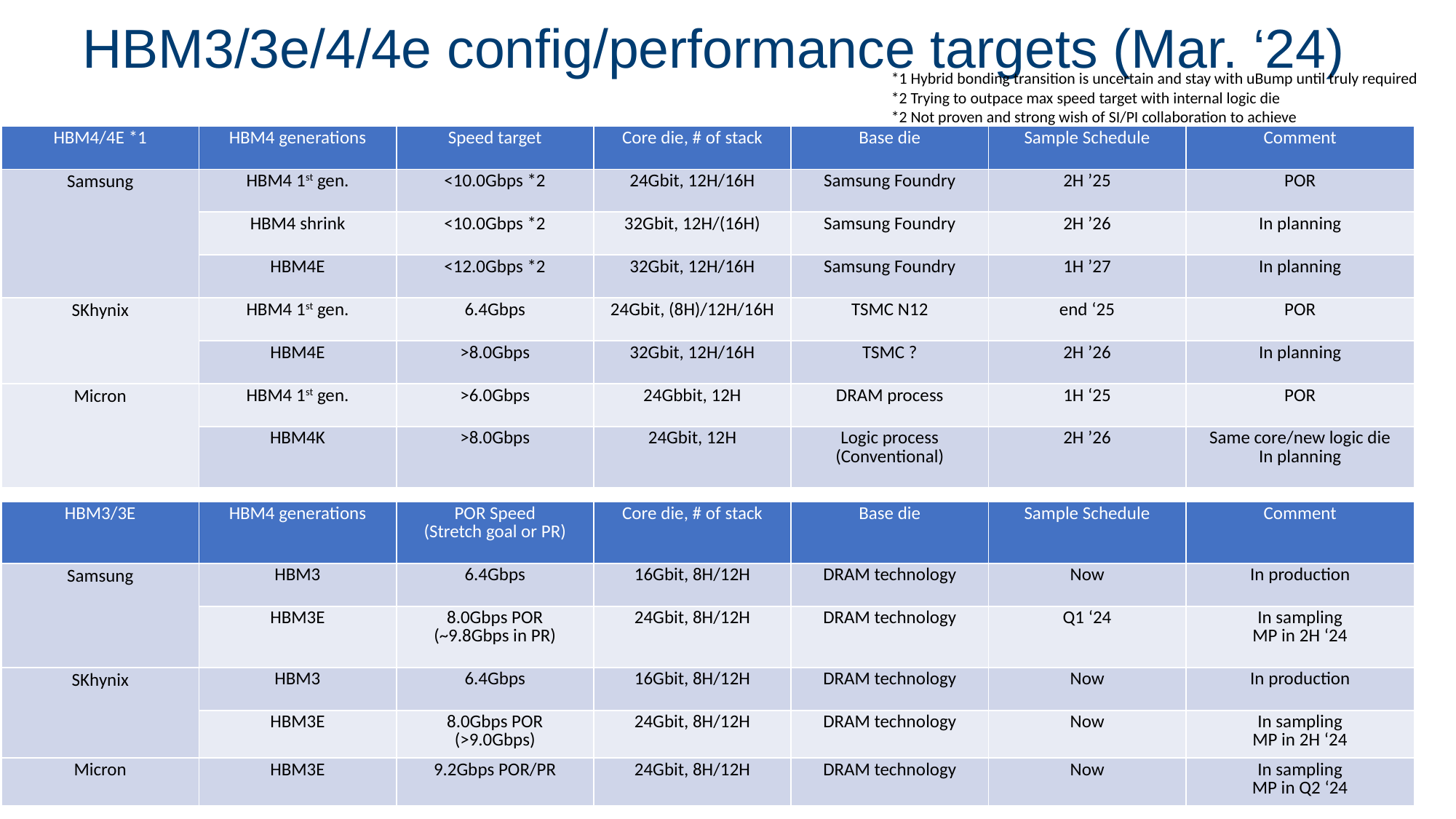

HBM3/3e/4/4e config/performance targets (Mar. ‘24)
*1 Hybrid bonding transition is uncertain and stay with uBump until truly required
*2 Trying to outpace max speed target with internal logic die
*2 Not proven and strong wish of SI/PI collaboration to achieve
#
| HBM4/4E \*1 | HBM4 generations | Speed target | Core die, # of stack | Base die | Sample Schedule | Comment |
| --- | --- | --- | --- | --- | --- | --- |
| Samsung | HBM4 1st gen. | <10.0Gbps \*2 | 24Gbit, 12H/16H | Samsung Foundry | 2H ’25 | POR |
|  | HBM4 shrink | <10.0Gbps \*2 | 32Gbit, 12H/(16H) | Samsung Foundry | 2H ’26 | In planning |
|  | HBM4E | <12.0Gbps \*2 | 32Gbit, 12H/16H | Samsung Foundry | 1H ’27 | In planning |
| SKhynix | HBM4 1st gen. | 6.4Gbps | 24Gbit, (8H)/12H/16H | TSMC N12 | end ‘25 | POR |
|  | HBM4E | >8.0Gbps | 32Gbit, 12H/16H | TSMC ? | 2H ’26 | In planning |
| Micron | HBM4 1st gen. | >6.0Gbps | 24Gbbit, 12H | DRAM process | 1H ‘25 | POR |
|  | HBM4K | >8.0Gbps | 24Gbit, 12H | Logic process (Conventional) | 2H ’26 | Same core/new logic die In planning |
| HBM3/3E | HBM4 generations | POR Speed (Stretch goal or PR) | Core die, # of stack | Base die | Sample Schedule | Comment |
| --- | --- | --- | --- | --- | --- | --- |
| Samsung | HBM3 | 6.4Gbps | 16Gbit, 8H/12H | DRAM technology | Now | In production |
|  | HBM3E | 8.0Gbps POR (~9.8Gbps in PR) | 24Gbit, 8H/12H | DRAM technology | Q1 ‘24 | In sampling MP in 2H ‘24 |
| SKhynix | HBM3 | 6.4Gbps | 16Gbit, 8H/12H | DRAM technology | Now | In production |
|  | HBM3E | 8.0Gbps POR (>9.0Gbps) | 24Gbit, 8H/12H | DRAM technology | Now | In sampling MP in 2H ‘24 |
| Micron | HBM3E | 9.2Gbps POR/PR | 24Gbit, 8H/12H | DRAM technology | Now | In sampling MP in Q2 ‘24 |